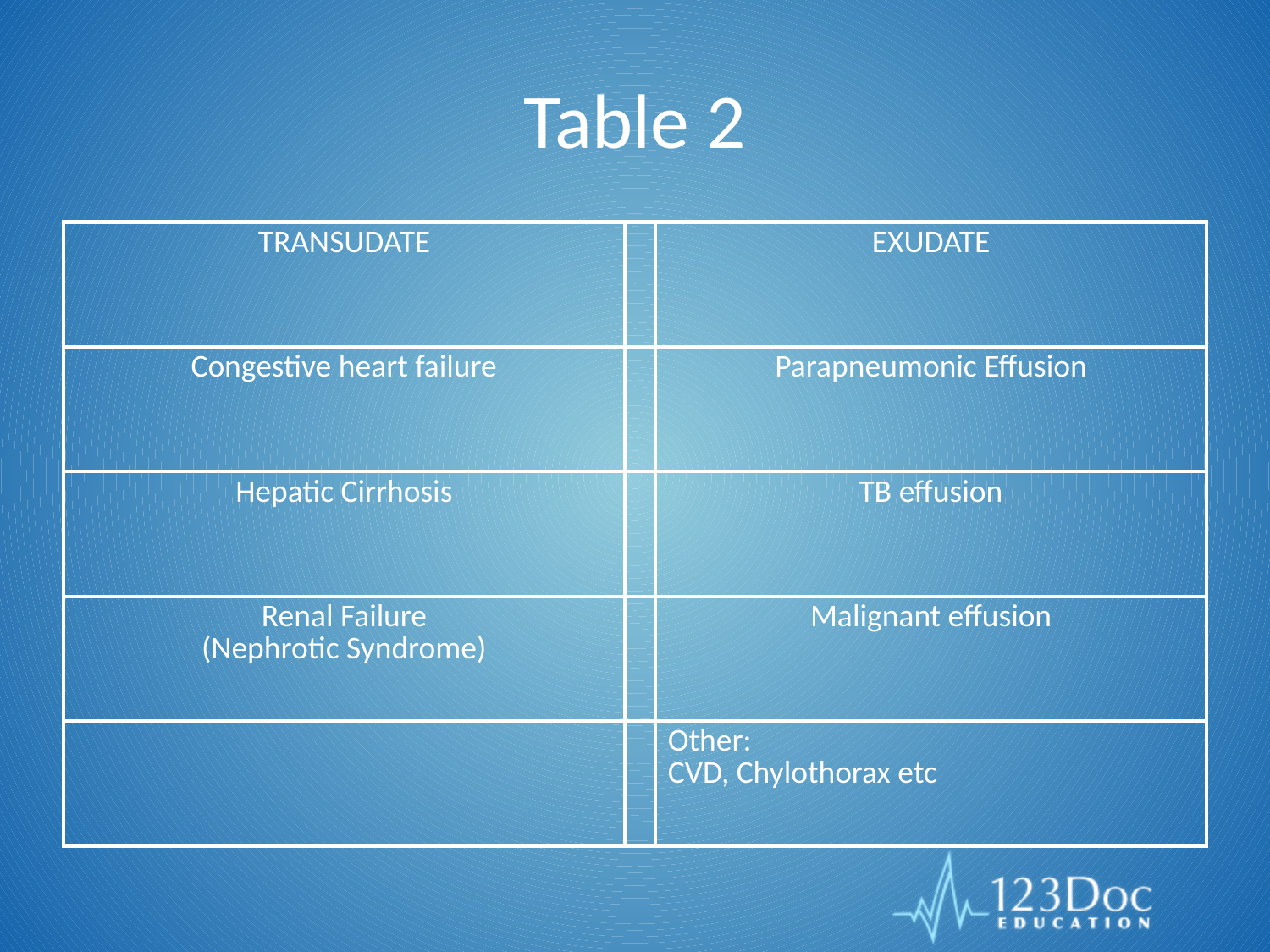

# Table 2
| TRANSUDATE |  | EXUDATE |
| --- | --- | --- |
| Congestive heart failure |  | Parapneumonic Effusion |
| Hepatic Cirrhosis |  | TB effusion |
| Renal Failure (Nephrotic Syndrome) |  | Malignant effusion |
|  |  | Other: CVD, Chylothorax etc |